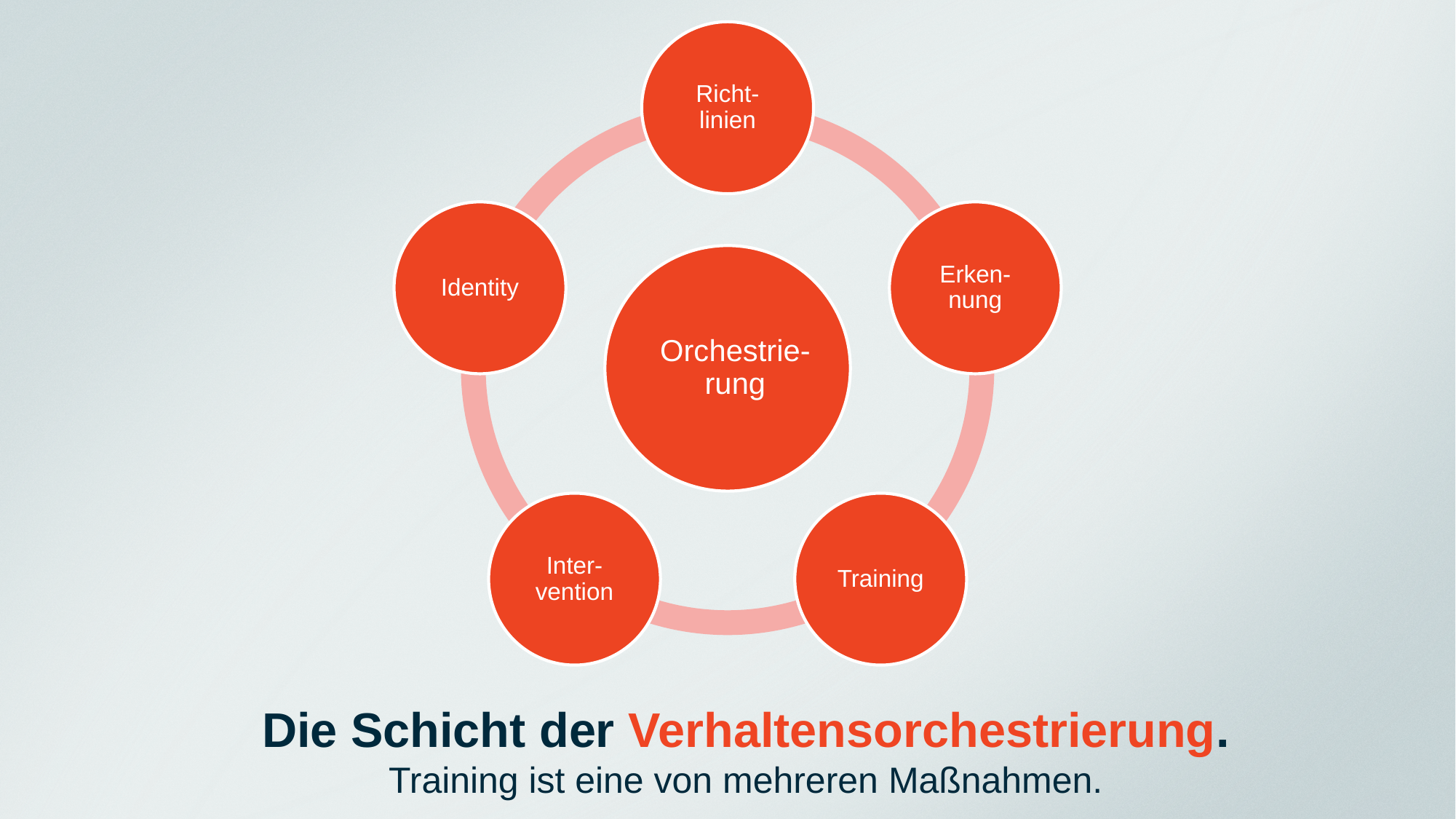

Richt-
linien

Identity
Erken-
nung

Orchestrie-
rung

Inter-
vention
Training
Die Schicht der Verhaltensorchestrierung.
Training ist eine von mehreren Maßnahmen.